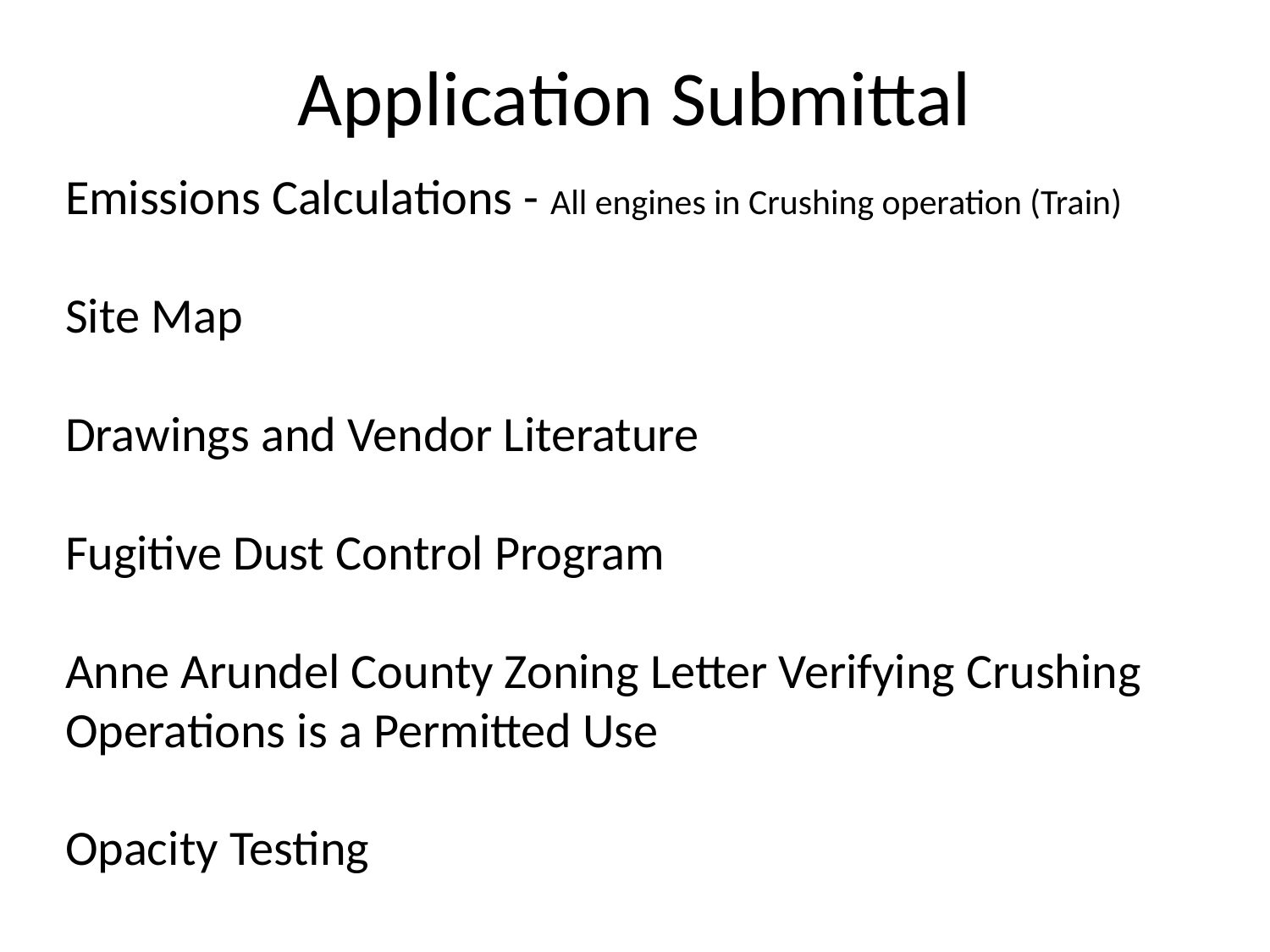

Application Submittal
Emissions Calculations - All engines in Crushing operation (Train)

Site Map

Drawings and Vendor Literature

Fugitive Dust Control Program

Anne Arundel County Zoning Letter Verifying Crushing Operations is a Permitted Use

Opacity Testing